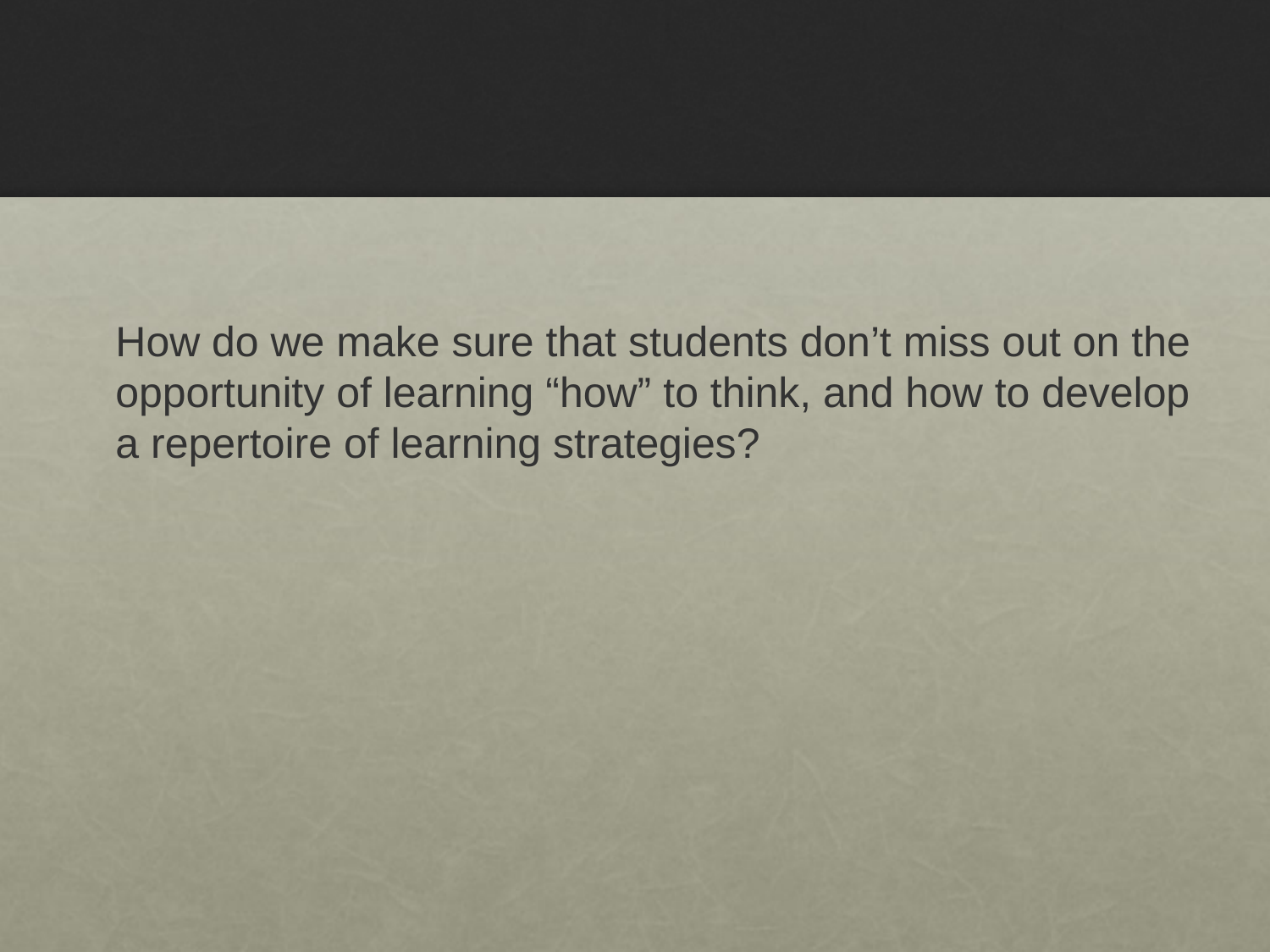

How do we make sure that students don’t miss out on the opportunity of learning “how” to think, and how to develop a repertoire of learning strategies?